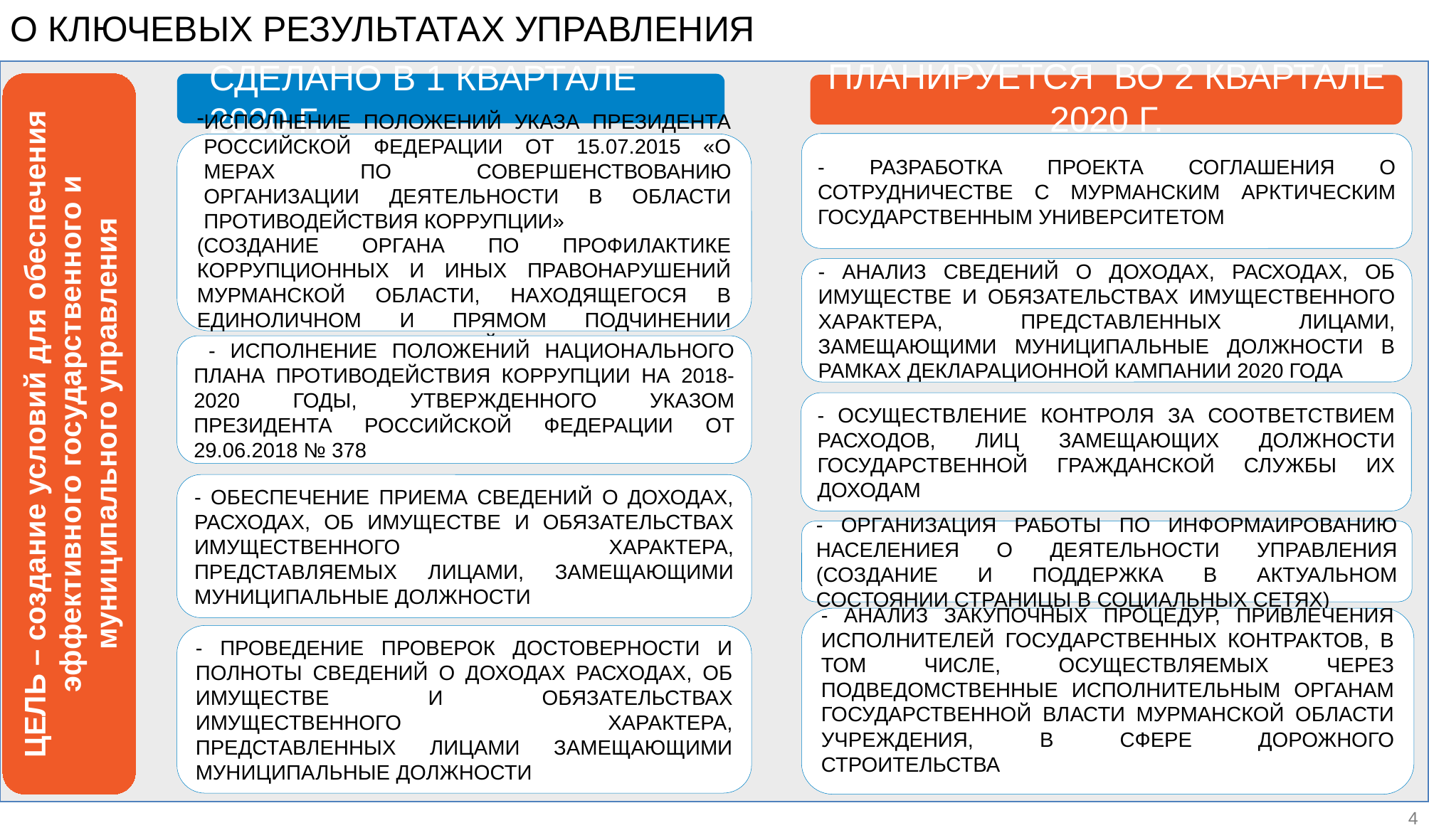

О КЛЮЧЕВЫХ РЕЗУЛЬТАТАХ УПРАВЛЕНИЯ

СДЕЛАНО В 1 КВАРТАЛЕ 2020 Г.
ПЛАНИРУЕТСЯ  ВО 2 КВАРТАЛЕ 2020 Г.
- РАЗРАБОТКА ПРОЕКТА СОГЛАШЕНИЯ О СОТРУДНИЧЕСТВЕ С МУРМАНСКИМ АРКТИЧЕСКИМ ГОСУДАРСТВЕННЫМ УНИВЕРСИТЕТОМ
ИСПОЛНЕНИЕ положений УКАЗА ПРЕЗИДЕНТА РОССИЙСКОЙ ФЕДЕРАЦИИ ОТ 15.07.2015 «о МЕРАХ ПО СОВЕРШЕНСТВОВАНИЮ ОРГАНИЗАЦИИ ДЕЯТЕЛЬНОСТИ В ОБЛАСТИ ПРОТИВОДЕЙСТВИЯ КОРРУПЦИИ»
(СОЗДАНИЕ ОРГАНА ПО ПРОФИЛАКТИКЕ КОРРУПЦИОННЫХ И ИНЫХ ПРАВОНАРУШЕНИЙ Мурманской области, находящегося в единоличном и прямом подчинении губернатора мурманской области)
- АНАЛИЗ СВЕДЕНИЙ О ДОХОДАХ, РАСХОДАХ, ОБ ИМУЩЕСТВЕ И ОБЯЗАТЕЛЬСТВАХ ИМУЩЕСТВЕННОГО ХАРАКТЕРА, ПРЕДСТАВЛЕННЫХ ЛИЦАМИ, ЗАМЕЩАЮЩИМИ МУНИЦИПАЛЬНЫЕ ДОЛЖНОСТИ В РАМКАХ ДЕКЛАРАЦИОННОЙ КАМПАНИИ 2020 ГОДА
 - исполнение положений национального плана противодействия коррупции на 2018-2020 годы, утвержденного указом президента российской федерации от 29.06.2018 № 378
ЦЕЛЬ – создание условий для обеспечения эффективного государственного и муниципального управления
- ОСУЩЕСТВЛЕНИЕ КОНТРОЛЯ ЗА СООТВЕТСТВИЕМ РАСХОДОВ, ЛИЦ ЗАМЕЩАЮЩИХ ДОЛЖНОСТИ ГОСУДАРСТВЕННОЙ ГРАЖДАНСКОЙ СЛУЖБЫ ИХ ДОХОДАМ
- Обеспечение приема сведений о доходах, расходах, об имуществе и обязательствах имущественного характера, представляемых лицами, замещающими муниципальные должности
- ОРГАНИЗАЦИЯ РАБОТЫ ПО ИНФОРМАИРОВАНИЮ НАСЕЛЕНИЕЯ О ДЕЯТЕЛЬНОСТИ УПРАВЛЕНИЯ (СОЗДАНИЕ И ПОДДЕРЖКА В АКТУАЛЬНОМ СОСТОЯНИИ СТРАНИЦЫ В СОЦИАЛЬНЫХ СЕТЯХ)
- АНАЛИЗ ЗАКУПОЧНЫХ ПРОЦЕДУР, ПРИВЛЕЧЕНИЯ ИСПОЛНИТЕЛЕЙ ГОСУДАРСТВЕННЫХ КОНТРАКТОВ, В ТОМ ЧИСЛЕ, ОСУЩЕСТВЛЯЕМЫХ ЧЕРЕЗ ПОДВЕДОМСТВЕННЫЕ ИСПОЛНИТЕЛЬНЫМ ОРГАНАМ ГОСУДАРСТВЕННОЙ ВЛАСТИ МУРМАНСКОЙ ОБЛАСТИ УЧРЕЖДЕНИЯ, В СФЕРЕ ДОРОЖНОГО СТРОИТЕЛЬСТВА

- Проведение проверок достоверности и полноты сведений о доходах расходах, об имуществе и обязательствах имущественного характера, представленных лицами замещающими муниципальные должности
4